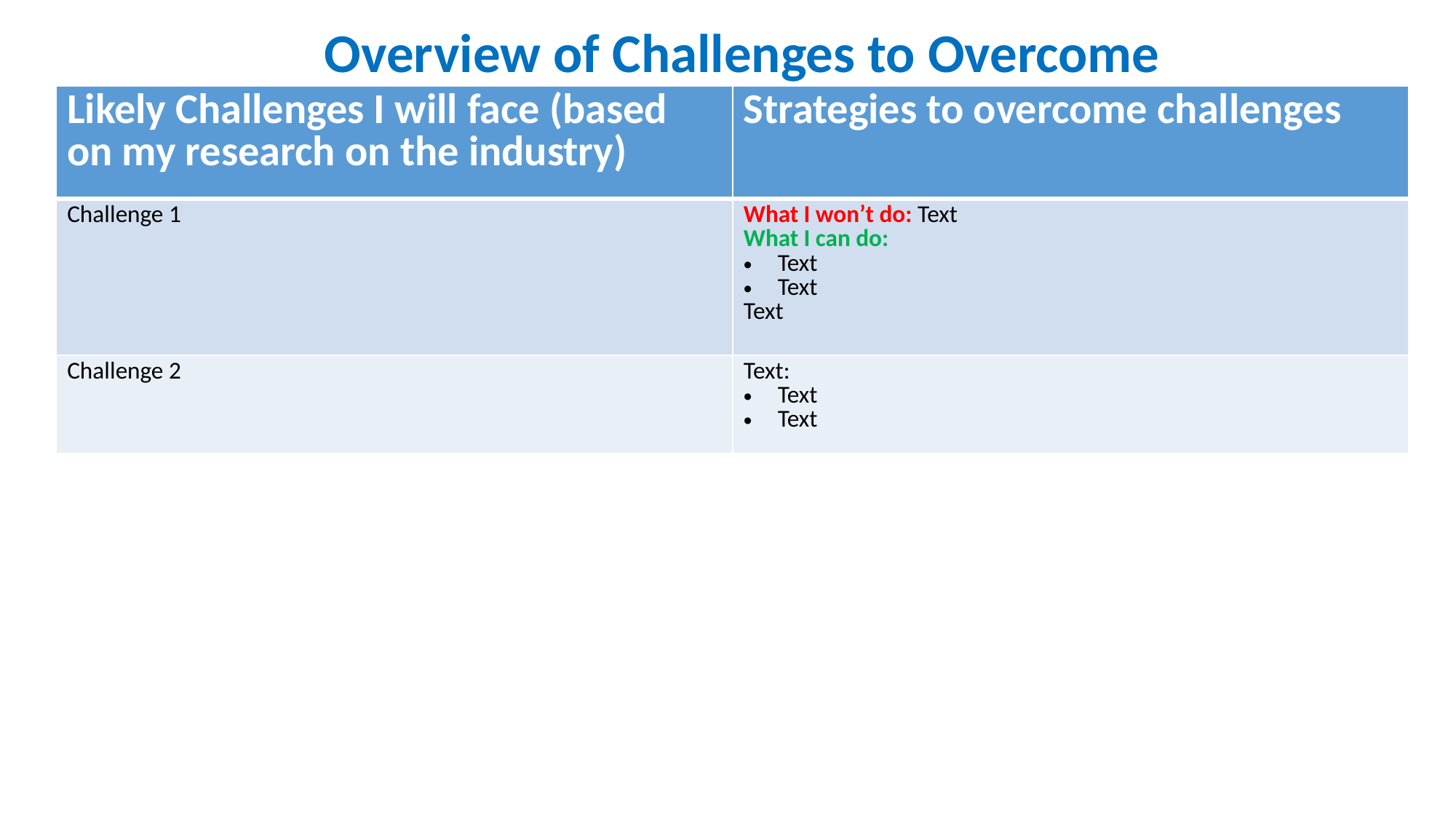

Overview of Challenges to Overcome
| Likely Challenges I will face (based on my research on the industry) | Strategies to overcome challenges |
| --- | --- |
| Challenge 1 | What I won’t do: Text What I can do: Text Text Text |
| Challenge 2 | Text: Text Text |